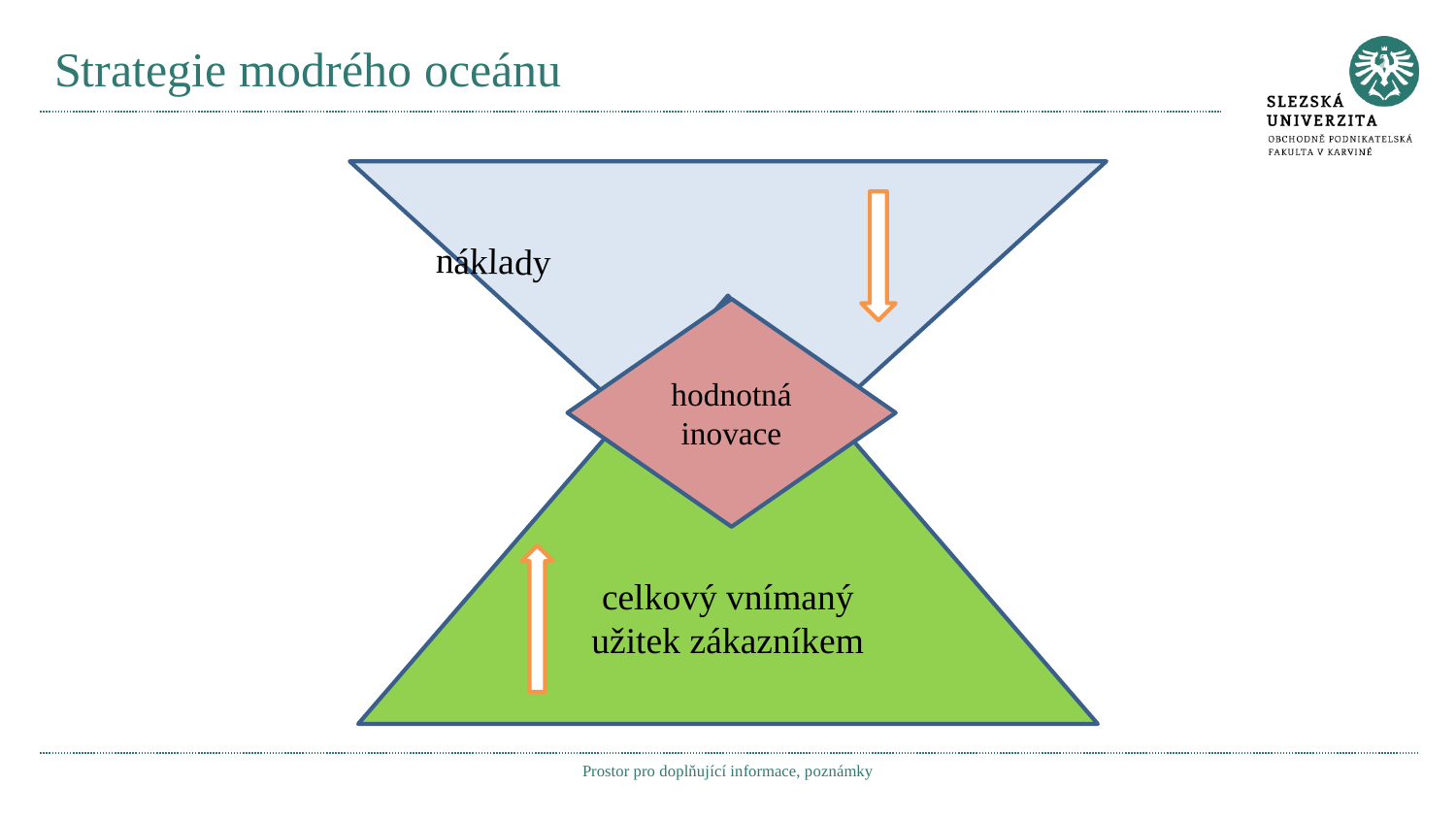

# Strategie modrého oceánu

náklady

celkový vnímaný užitek zákazníkem
hodnotná inovace

Prostor pro doplňující informace, poznámky